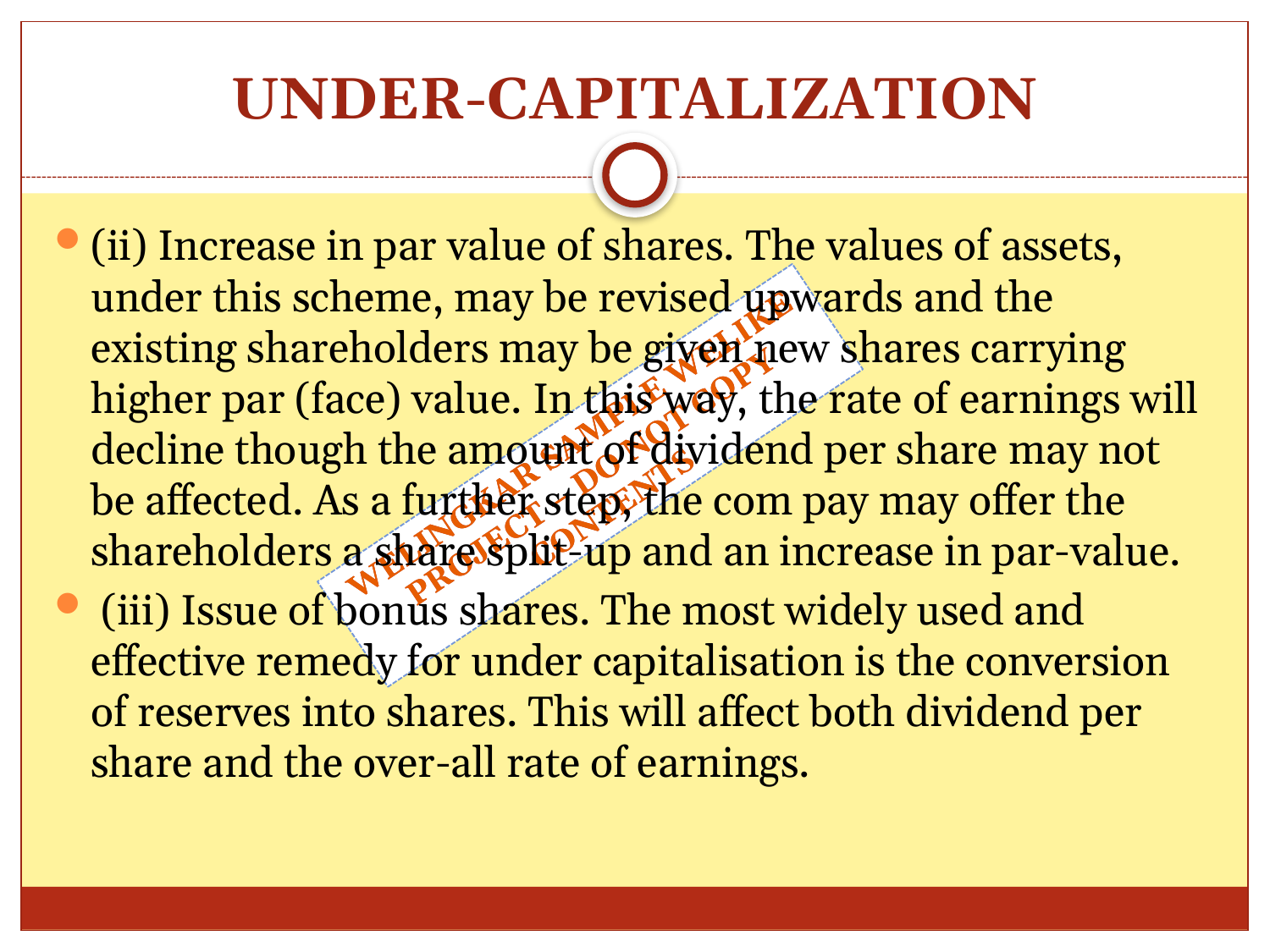

# UNDER-CAPITALIZATION
(ii) Increase in par value of shares. The values of assets, under this scheme, may be revised upwards and the existing shareholders may be given new shares carrying higher par (face) value. In this way, the rate of earnings will decline though the amount of dividend per share may not be affected. As a further step, the com pay may offer the shareholders a share split-up and an increase in par-value.
 (iii) Issue of bonus shares. The most widely used and effective remedy for under capitalisation is the conversion of reserves into shares. This will affect both dividend per share and the over-all rate of earnings.